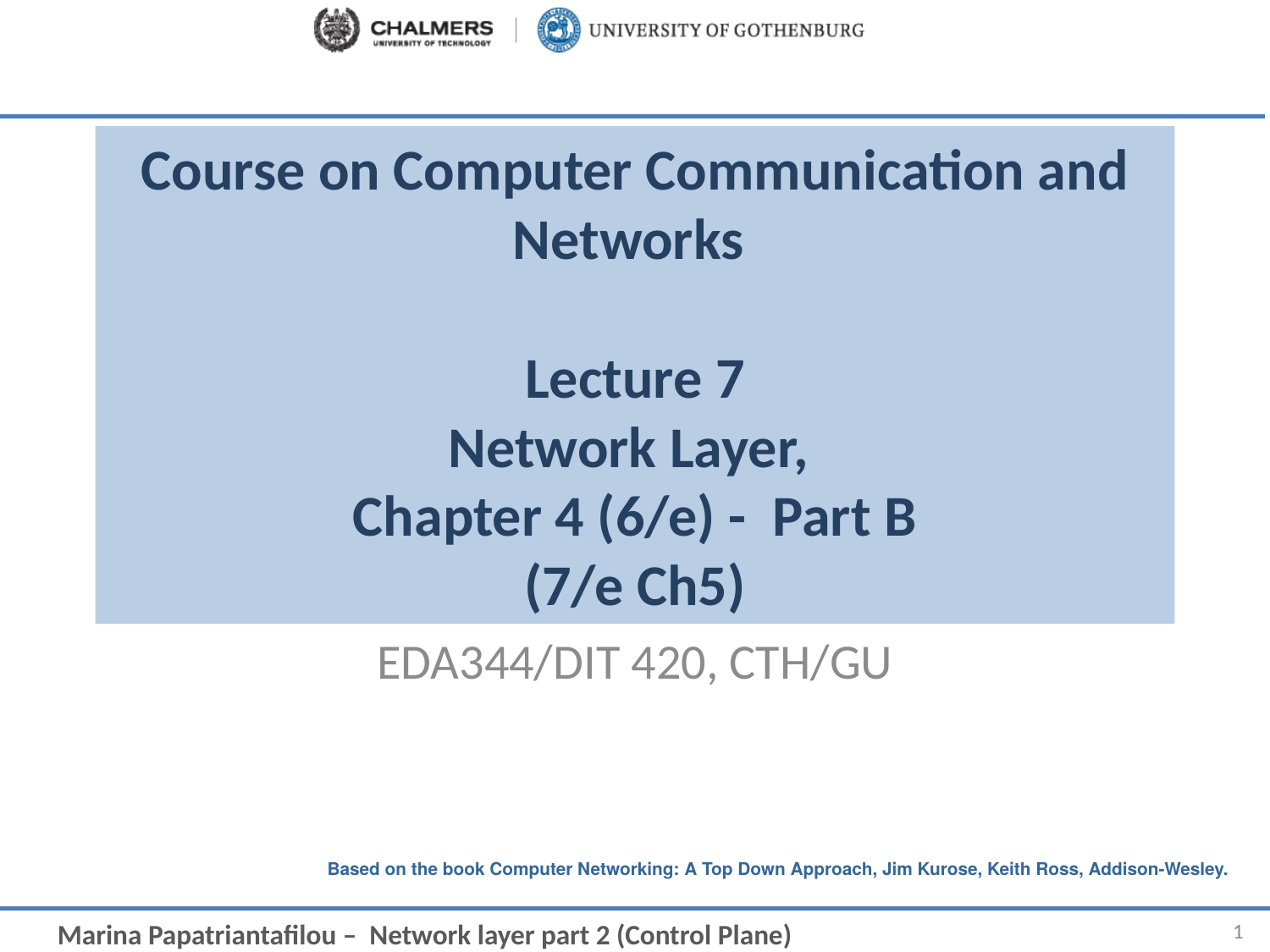

# Course on Computer Communication and Networks Lecture 7 Network Layer, Chapter 4 (6/e) -  Part B (7/e Ch5)
EDA344/DIT 420, CTH/GU
1